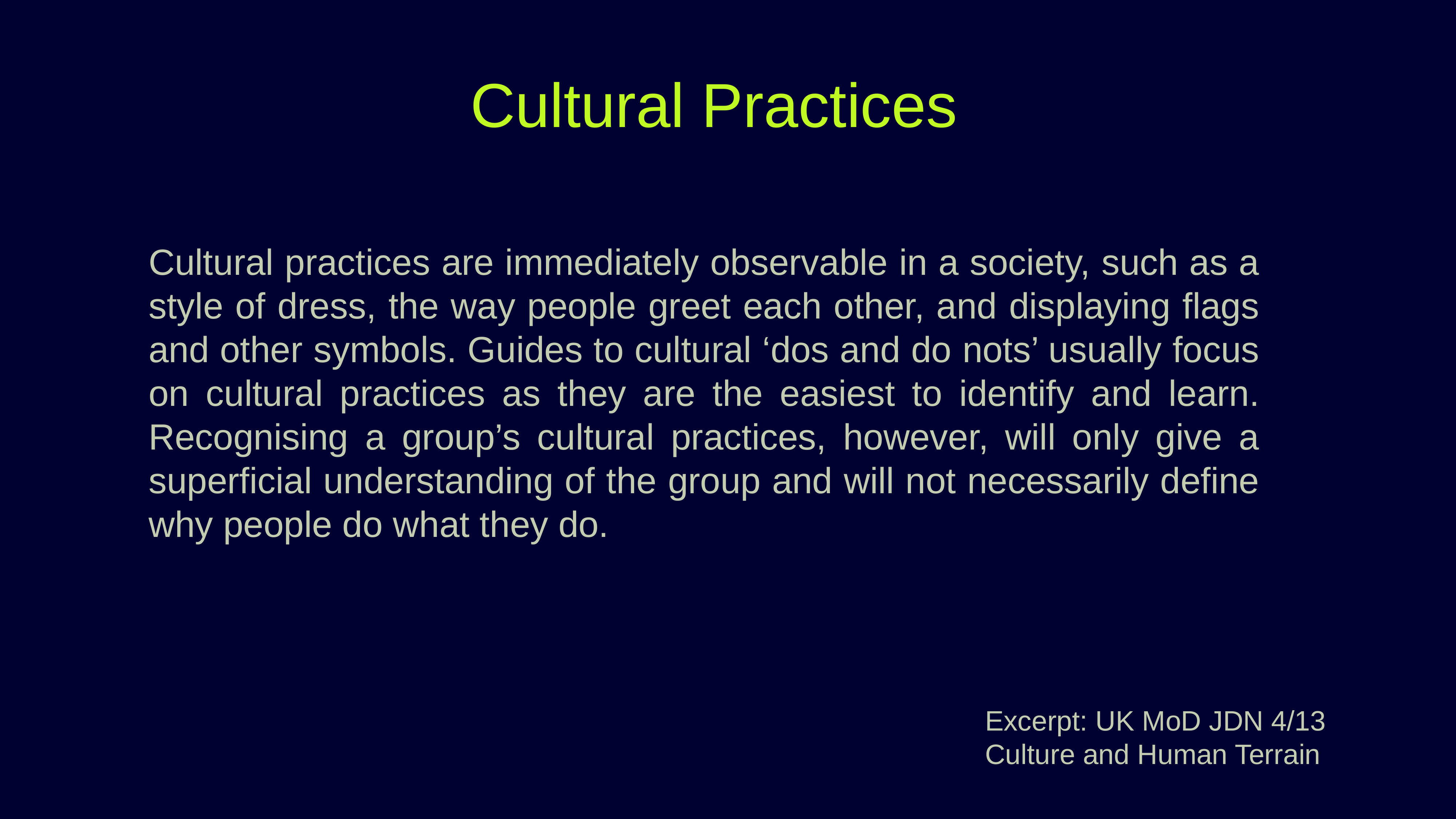

Cultural Practices
Cultural practices are immediately observable in a society, such as a style of dress, the way people greet each other, and displaying flags and other symbols. Guides to cultural ‘dos and do nots’ usually focus on cultural practices as they are the easiest to identify and learn. Recognising a group’s cultural practices, however, will only give a superficial understanding of the group and will not necessarily define why people do what they do.

Excerpt: UK MoD JDN 4/13
Culture and Human Terrain